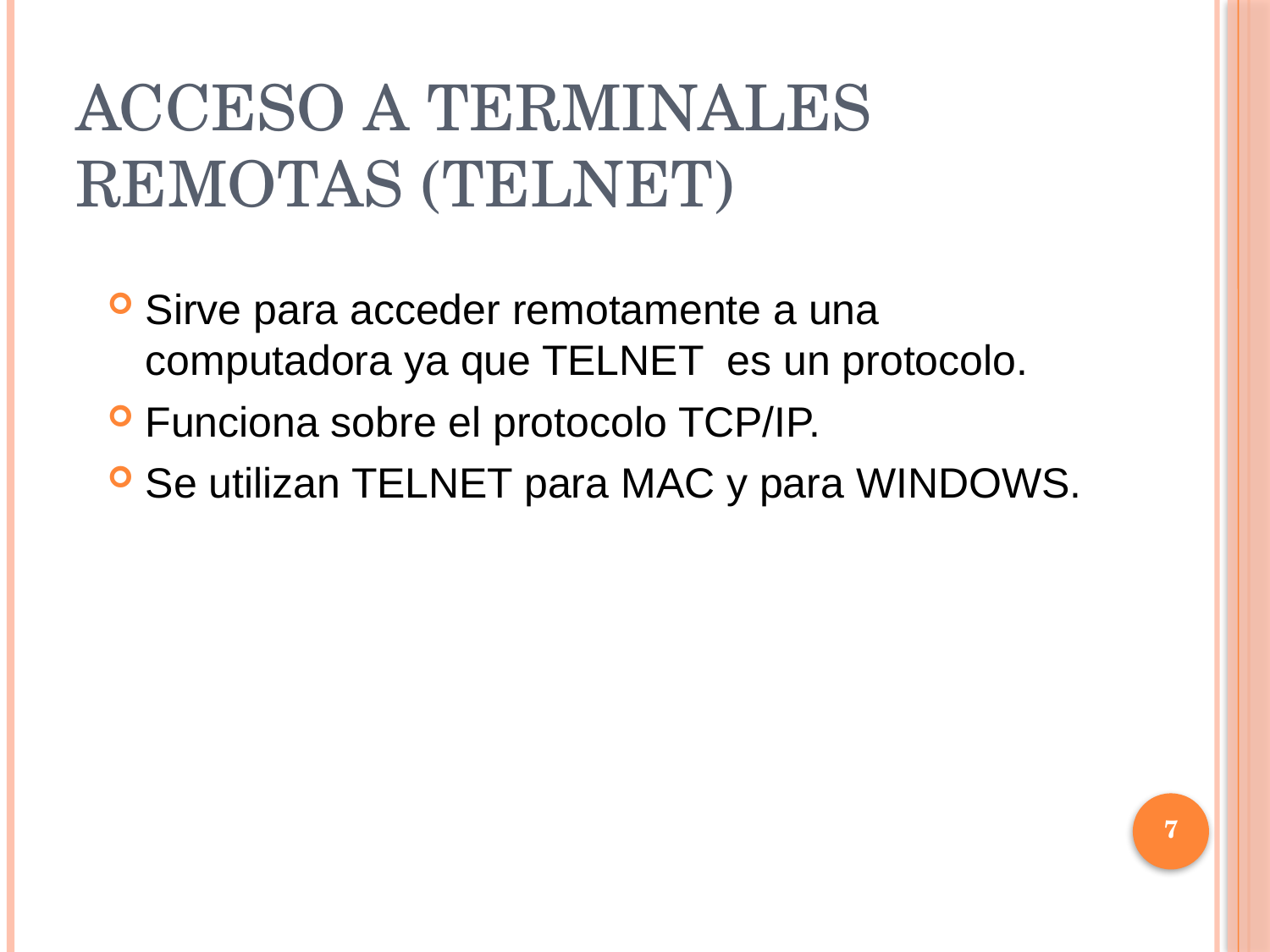

# Acceso a terminales remotas (telnet)
Sirve para acceder remotamente a una computadora ya que TELNET  es un protocolo.
Funciona sobre el protocolo TCP/IP.
Se utilizan TELNET para MAC y para WINDOWS.
7